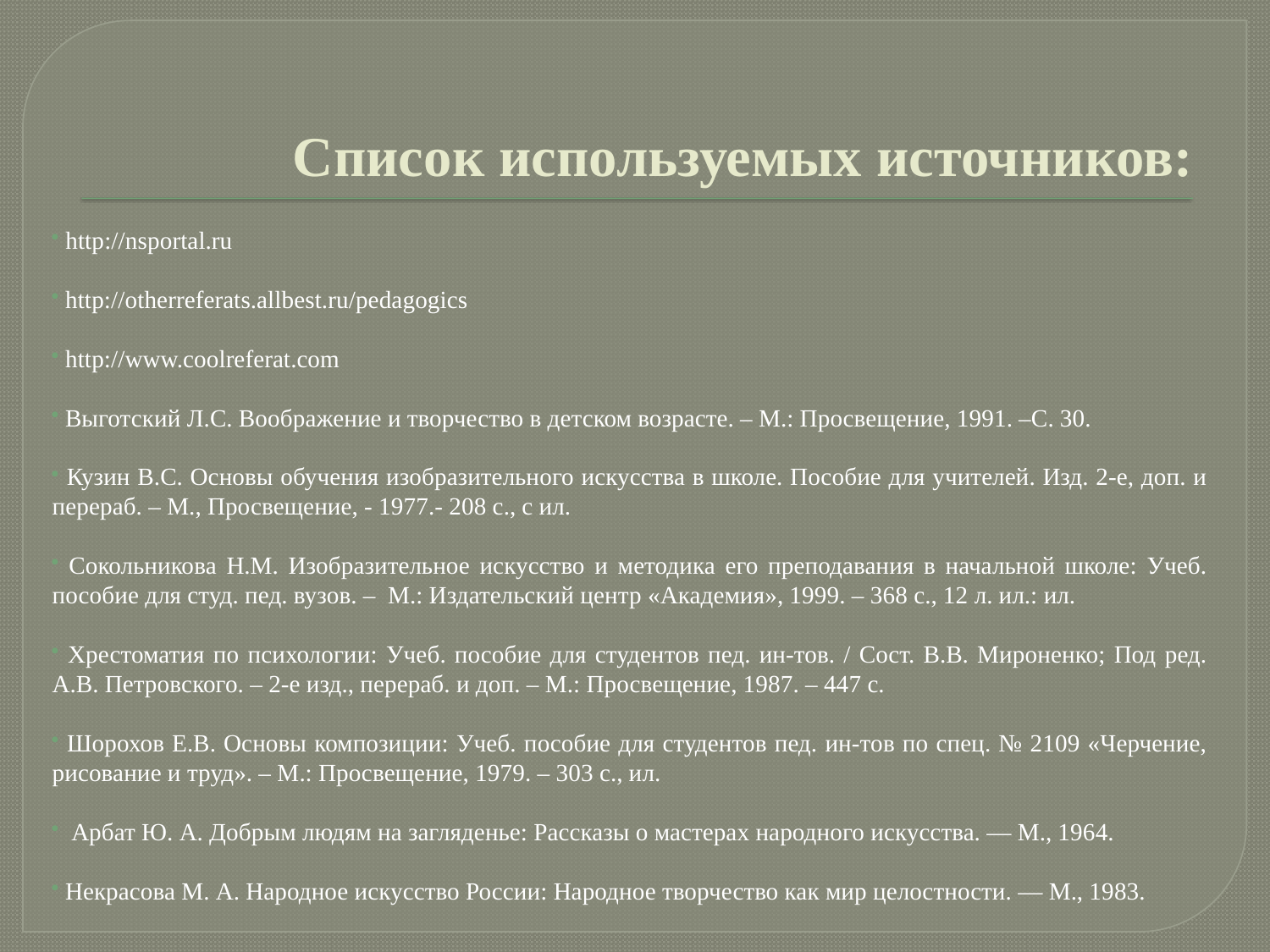

# Список используемых источников:
 http://nsportal.ru

 http://otherreferats.allbest.ru/pedagogics

 http://www.coolreferat.com

 Выготский Л.С. Воображение и творчество в детском возрасте. – М.: Просвещение, 1991. –С. 30.

 Кузин В.С. Основы обучения изобразительного искусства в школе. Пособие для учителей. Изд. 2-е, доп. и перераб. – М., Просвещение, - 1977.- 208 с., с ил.

 Сокольникова Н.М. Изобразительное искусство и методика его преподавания в начальной школе: Учеб. пособие для студ. пед. вузов. –  М.: Издательский центр «Академия», 1999. – 368 с., 12 л. ил.: ил.

 Хрестоматия по психологии: Учеб. пособие для студентов пед. ин-тов. / Сост. В.В. Мироненко; Под ред. А.В. Петровского. – 2-е изд., перераб. и доп. – М.: Просвещение, 1987. – 447 с.

 Шорохов Е.В. Основы композиции: Учеб. пособие для студентов пед. ин-тов по спец. № 2109 «Черчение, рисование и труд». – М.: Просвещение, 1979. – 303 с., ил.

  Арбат Ю. А. Добрым людям на загляденье: Рассказы о мастерах народного искусства. — М., 1964.

 Некрасова М. А. Народное искусство России: Народное творчество как мир целостности. — М., 1983.